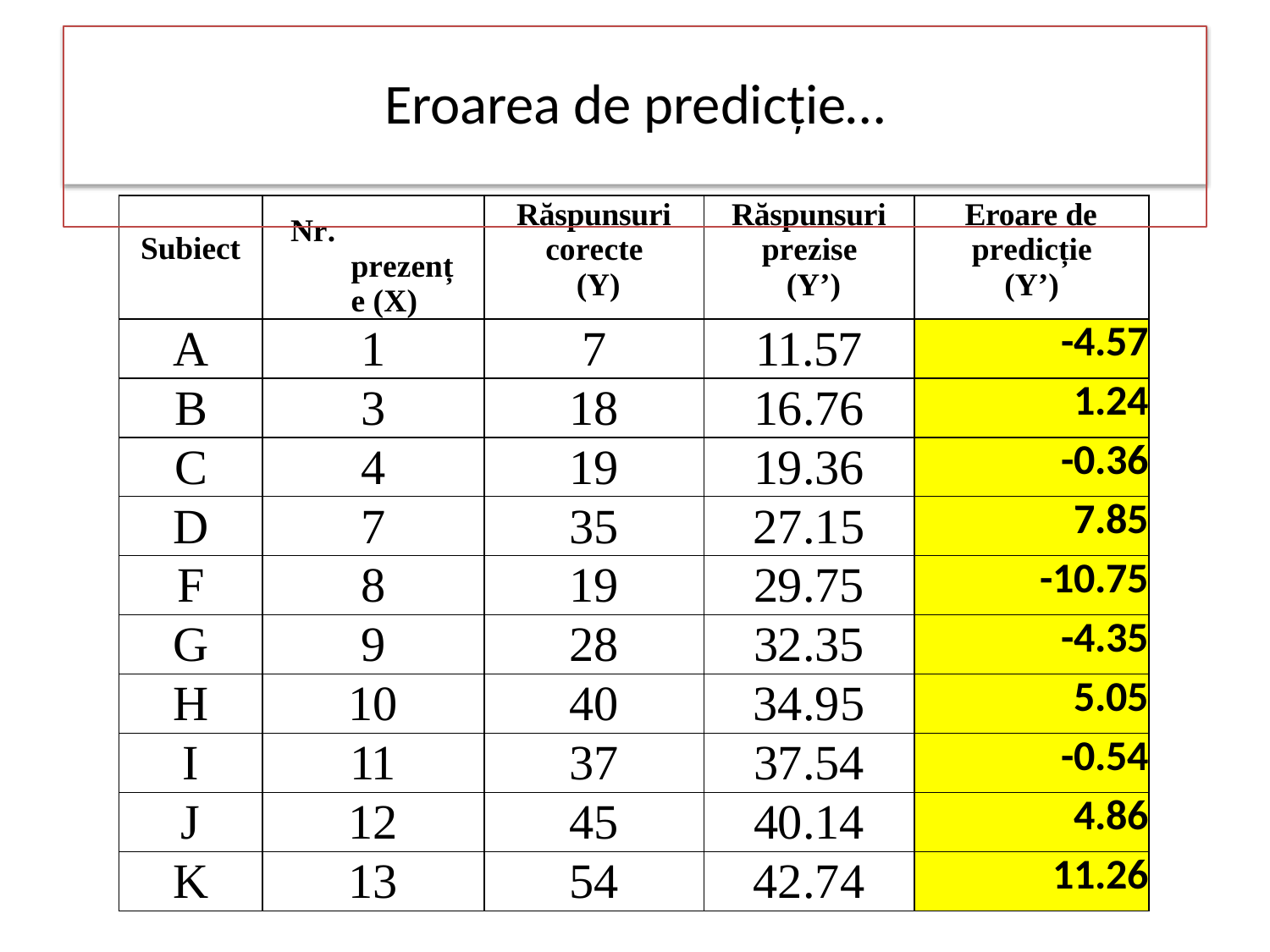

# Eroarea de predicție…
| Subiect | Nr. prezențe (X) | Răspunsuri corecte (Y) | Răspunsuri prezise (Y’) | Eroare de predicție (Y’) |
| --- | --- | --- | --- | --- |
| A | 1 | 7 | 11.57 | -4.57 |
| B | 3 | 18 | 16.76 | 1.24 |
| C | 4 | 19 | 19.36 | -0.36 |
| D | 7 | 35 | 27.15 | 7.85 |
| F | 8 | 19 | 29.75 | -10.75 |
| G | 9 | 28 | 32.35 | -4.35 |
| H | 10 | 40 | 34.95 | 5.05 |
| I | 11 | 37 | 37.54 | -0.54 |
| J | 12 | 45 | 40.14 | 4.86 |
| K | 13 | 54 | 42.74 | 11.26 |